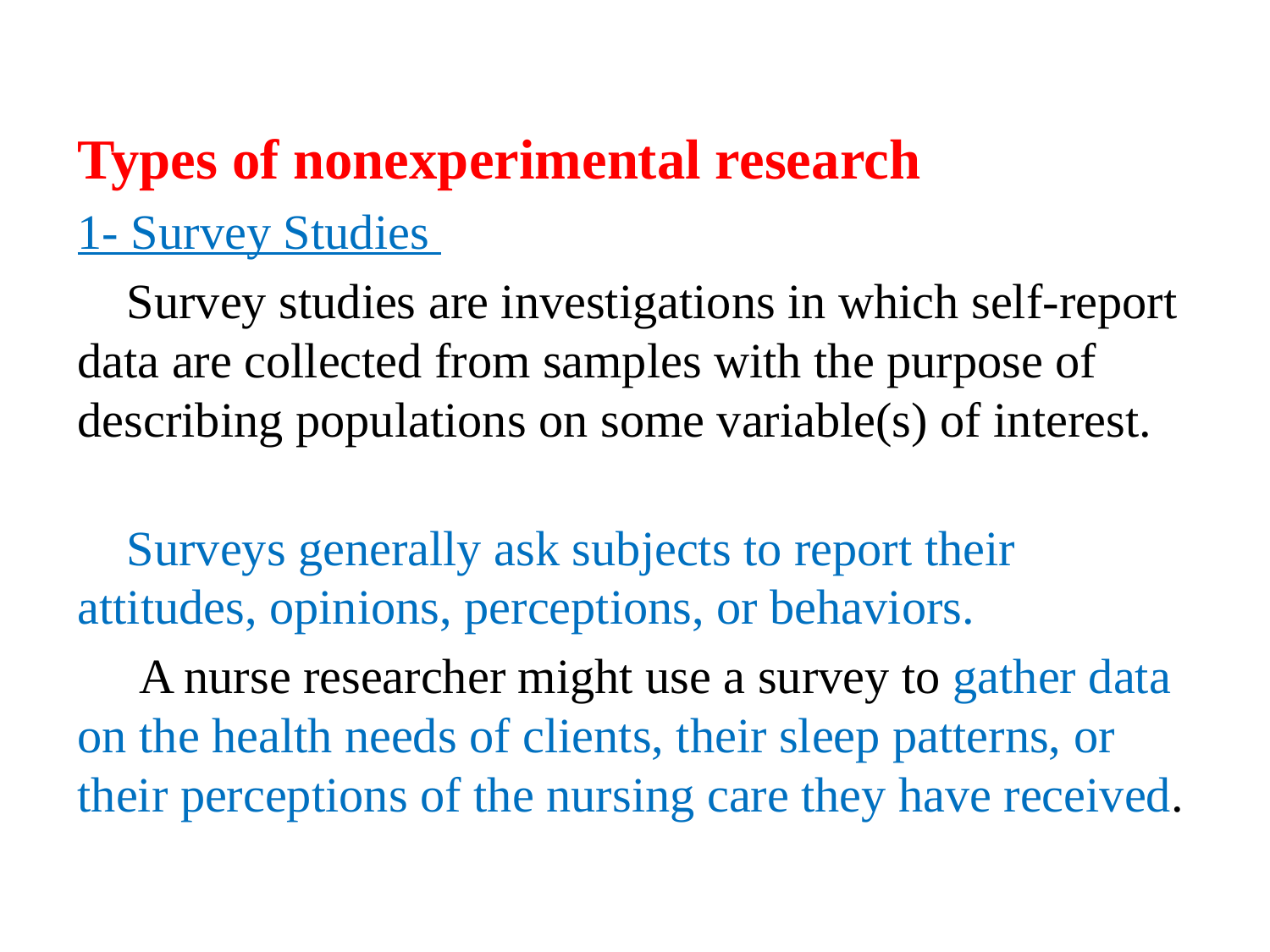

Types of nonexperimental research
1- Survey Studies
    Survey studies are investigations in which self-report data are collected from samples with the purpose of describing populations on some variable(s) of interest.
    Surveys generally ask subjects to report their attitudes, opinions, perceptions, or behaviors.
     A nurse researcher might use a survey to gather data on the health needs of clients, their sleep patterns, or their perceptions of the nursing care they have received.